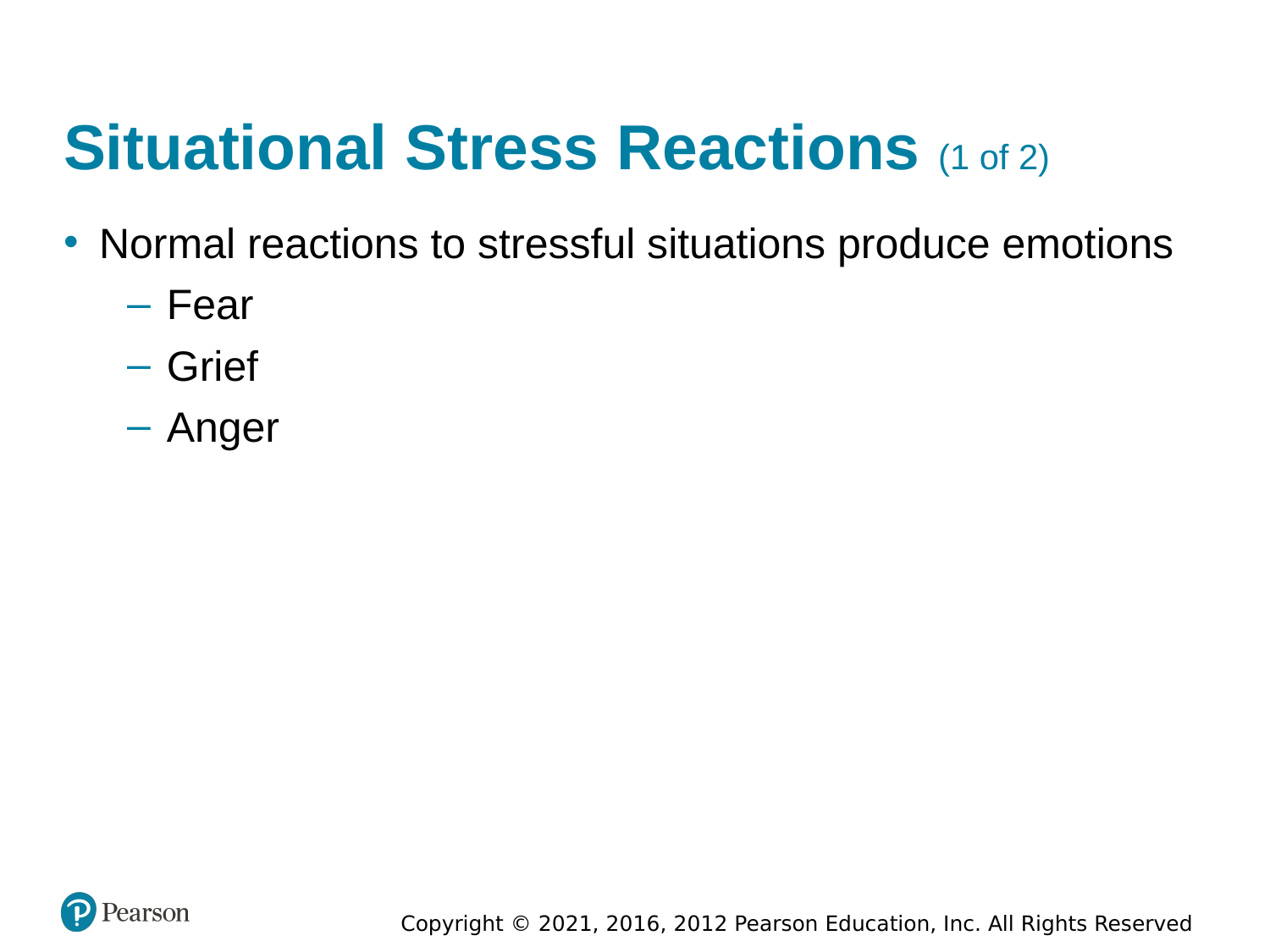

# Situational Stress Reactions (1 of 2)
Normal reactions to stressful situations produce emotions
Fear
Grief
Anger